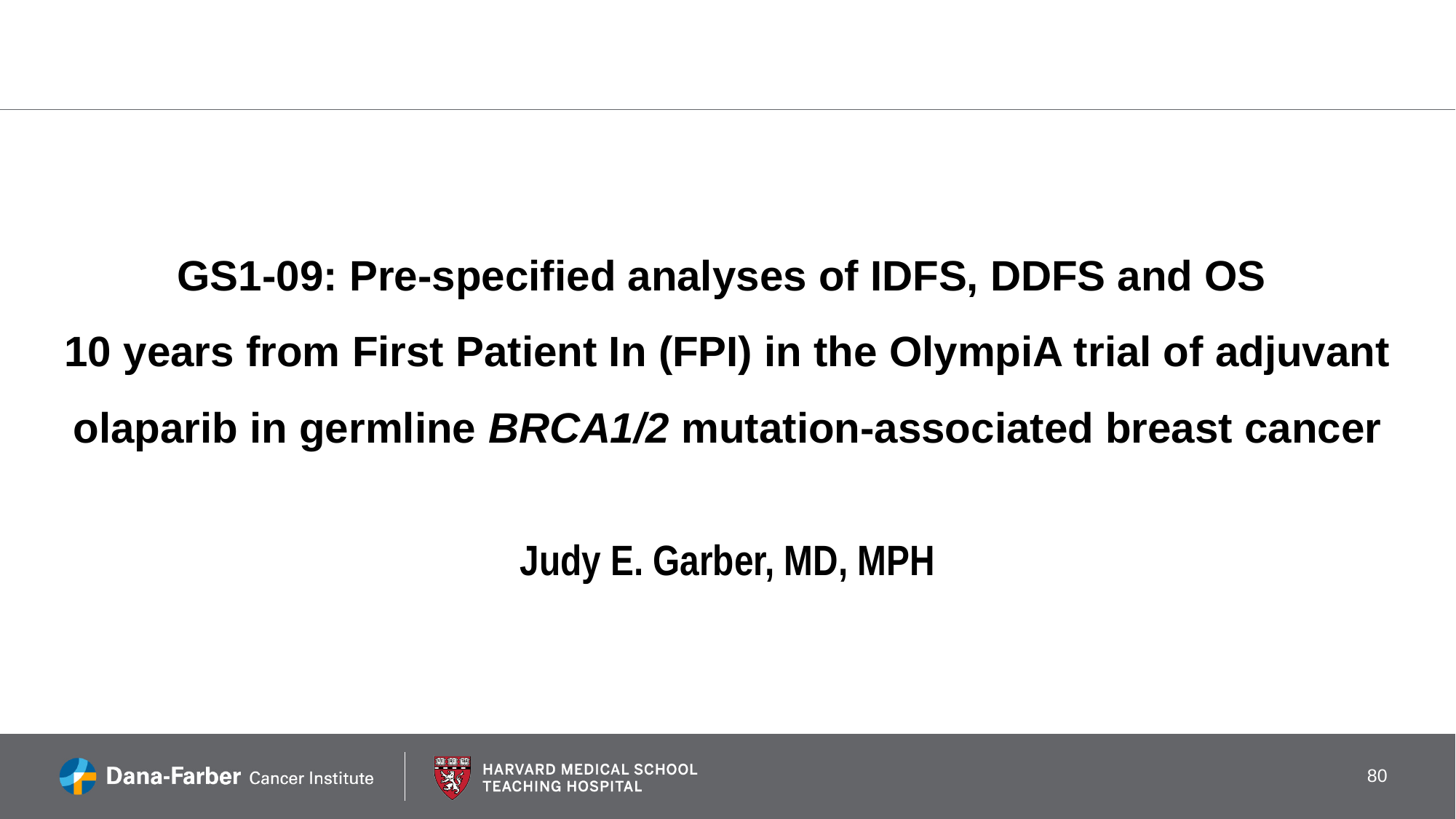

GS1-09: Pre-specified analyses of IDFS, DDFS and OS
10 years from First Patient In (FPI) in the OlympiA trial of adjuvant olaparib in germline BRCA1/2 mutation-associated breast cancer
Judy E. Garber, MD, MPH